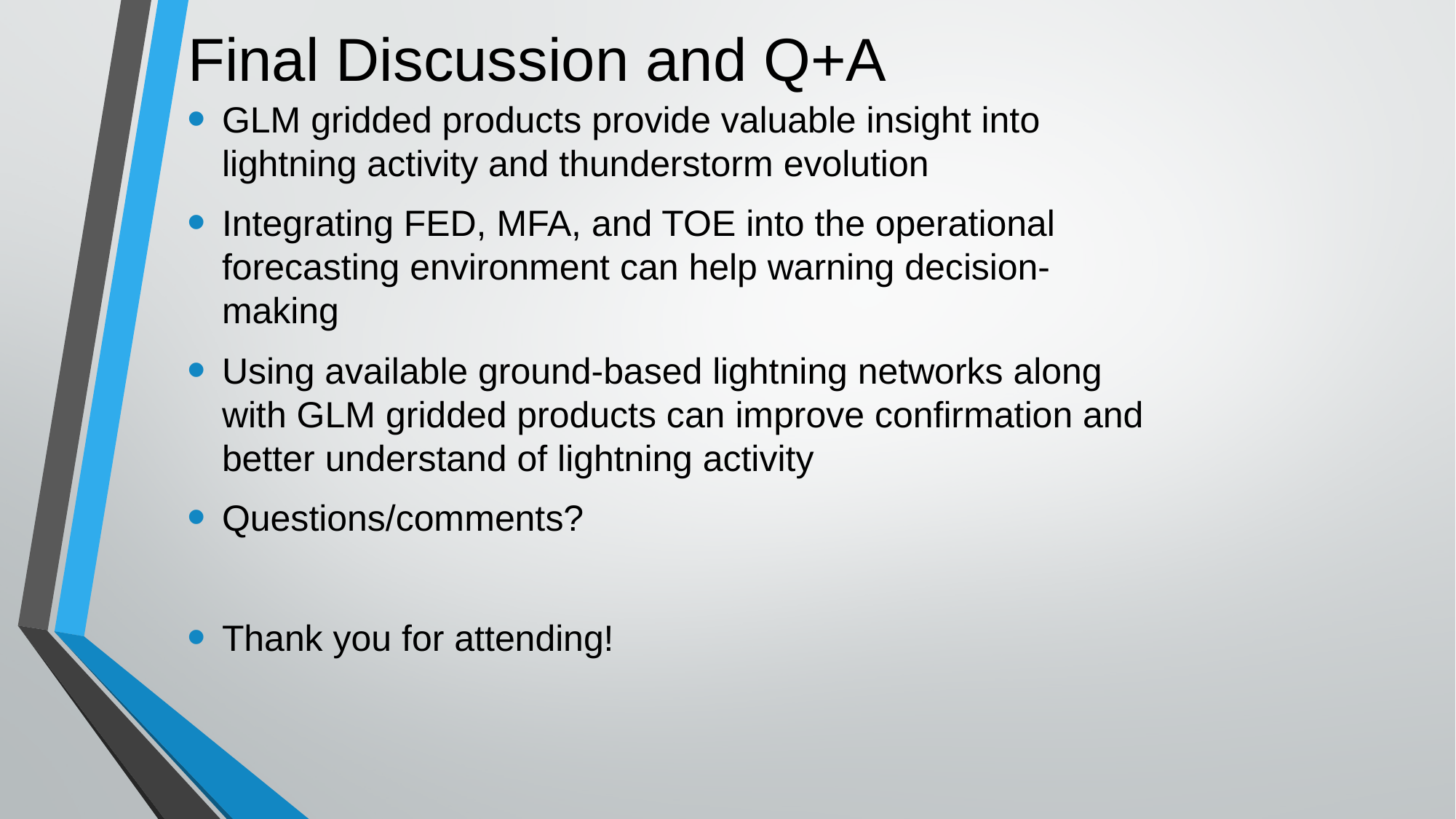

# Final Discussion and Q+A
GLM gridded products provide valuable insight into lightning activity and thunderstorm evolution
Integrating FED, MFA, and TOE into the operational forecasting environment can help warning decision-making
Using available ground-based lightning networks along with GLM gridded products can improve confirmation and better understand of lightning activity
Questions/comments?

Thank you for attending!